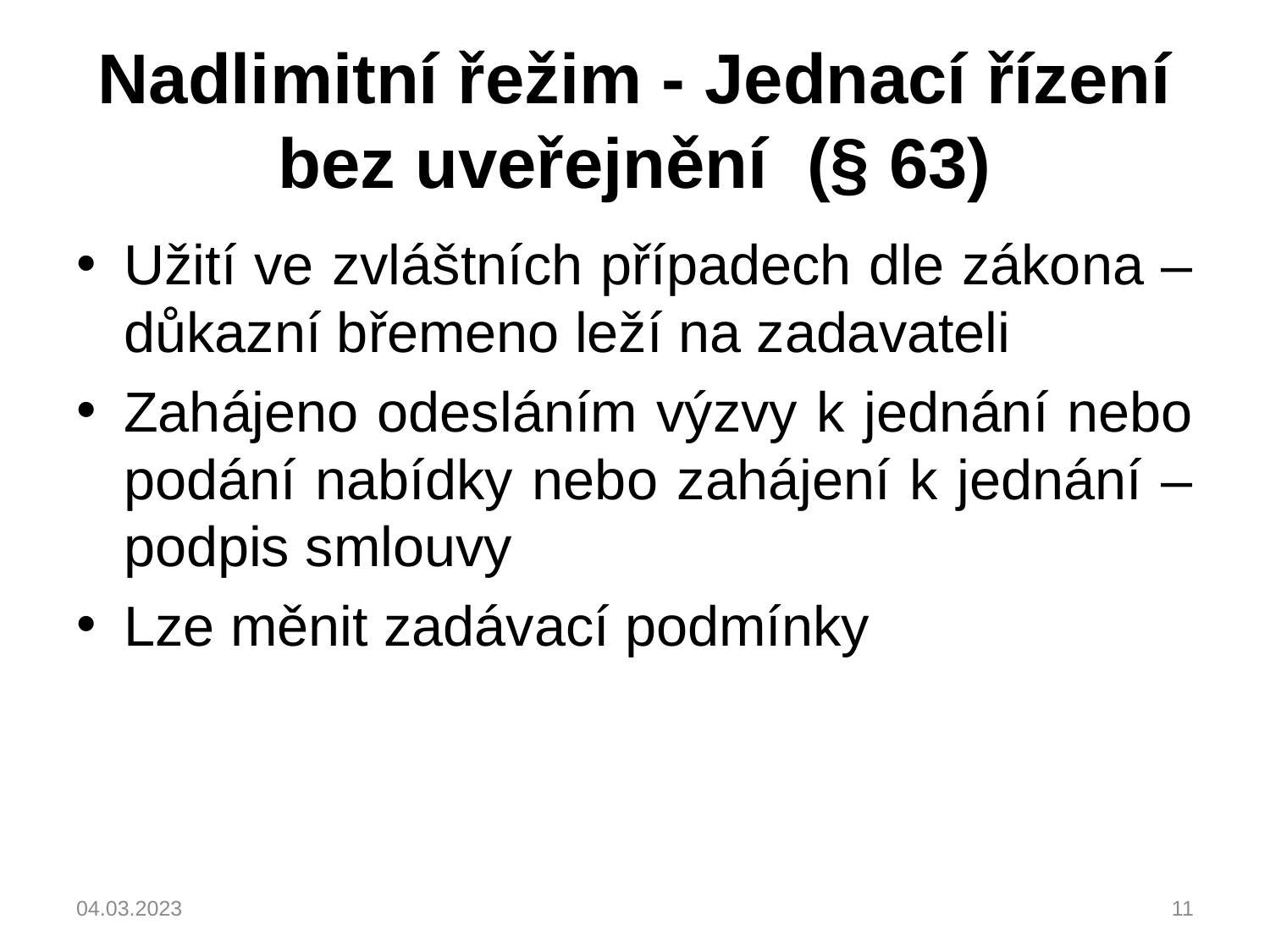

# Nadlimitní řežim - Jednací řízení bez uveřejnění  (§ 63)
Užití ve zvláštních případech dle zákona – důkazní břemeno leží na zadavateli
Zahájeno odesláním výzvy k jednání nebo podání nabídky nebo zahájení k jednání – podpis smlouvy
Lze měnit zadávací podmínky
04.03.2023

11